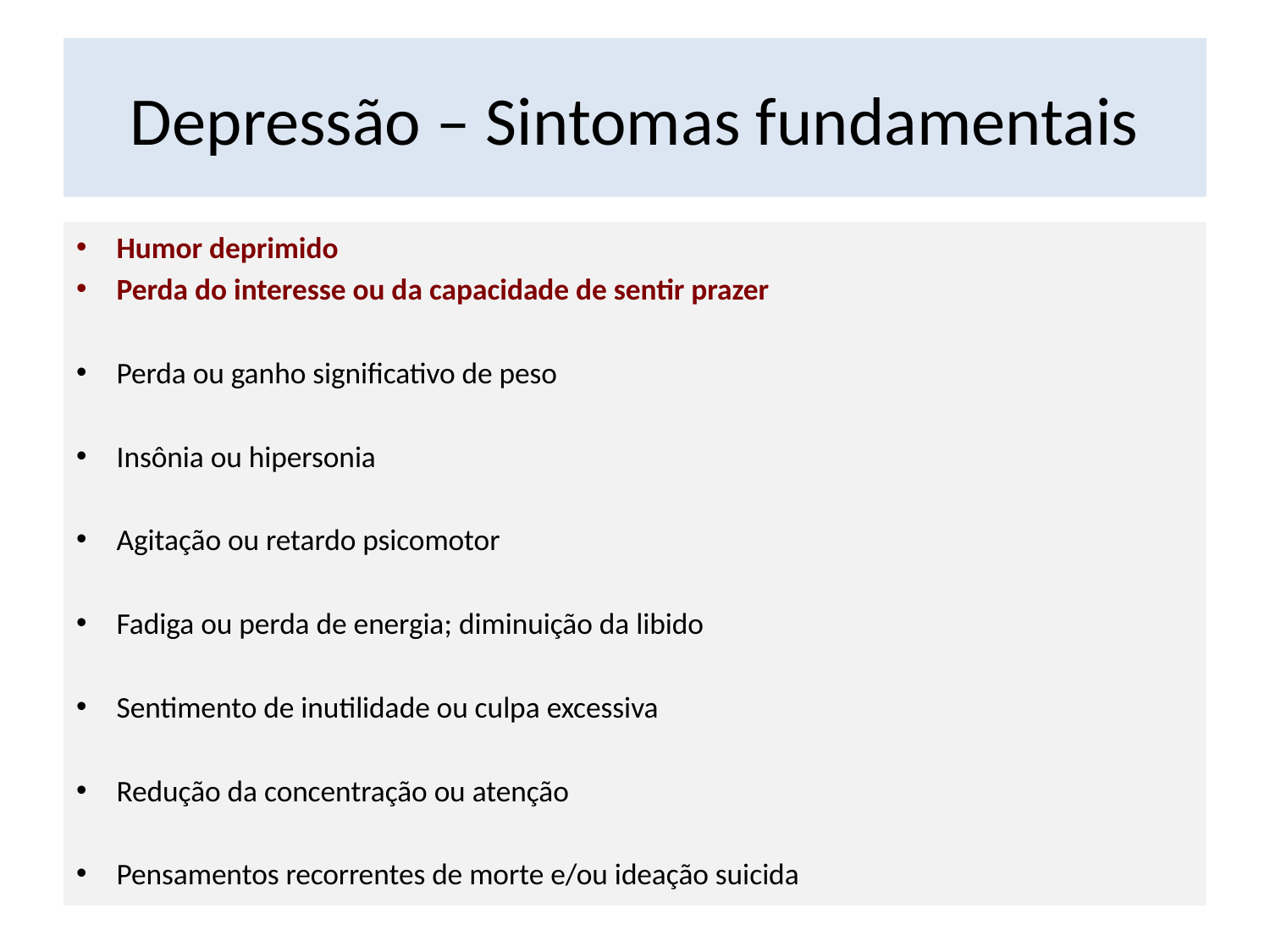

# Depressão – Sintomas fundamentais
Humor deprimido
Perda do interesse ou da capacidade de sentir prazer

Perda ou ganho significativo de peso

Insônia ou hipersonia

Agitação ou retardo psicomotor

Fadiga ou perda de energia; diminuição da libido

Sentimento de inutilidade ou culpa excessiva

Redução da concentração ou atenção

Pensamentos recorrentes de morte e/ou ideação suicida